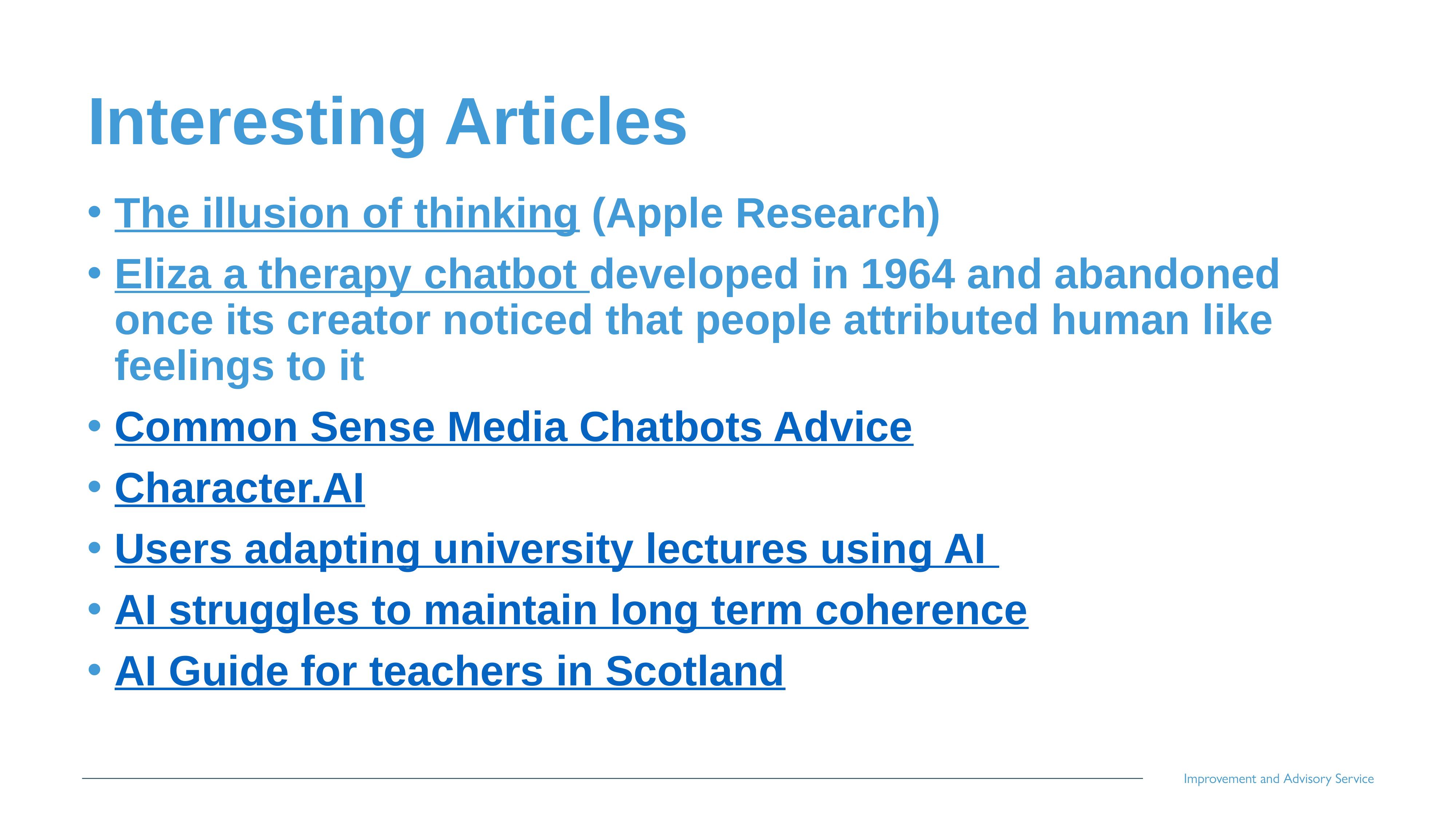

# Interesting Articles
The illusion of thinking (Apple Research)
Eliza a therapy chatbot developed in 1964 and abandoned once its creator noticed that people attributed human like feelings to it
Common Sense Media Chatbots Advice
Character.AI
Users adapting university lectures using AI
AI struggles to maintain long term coherence
AI Guide for teachers in Scotland